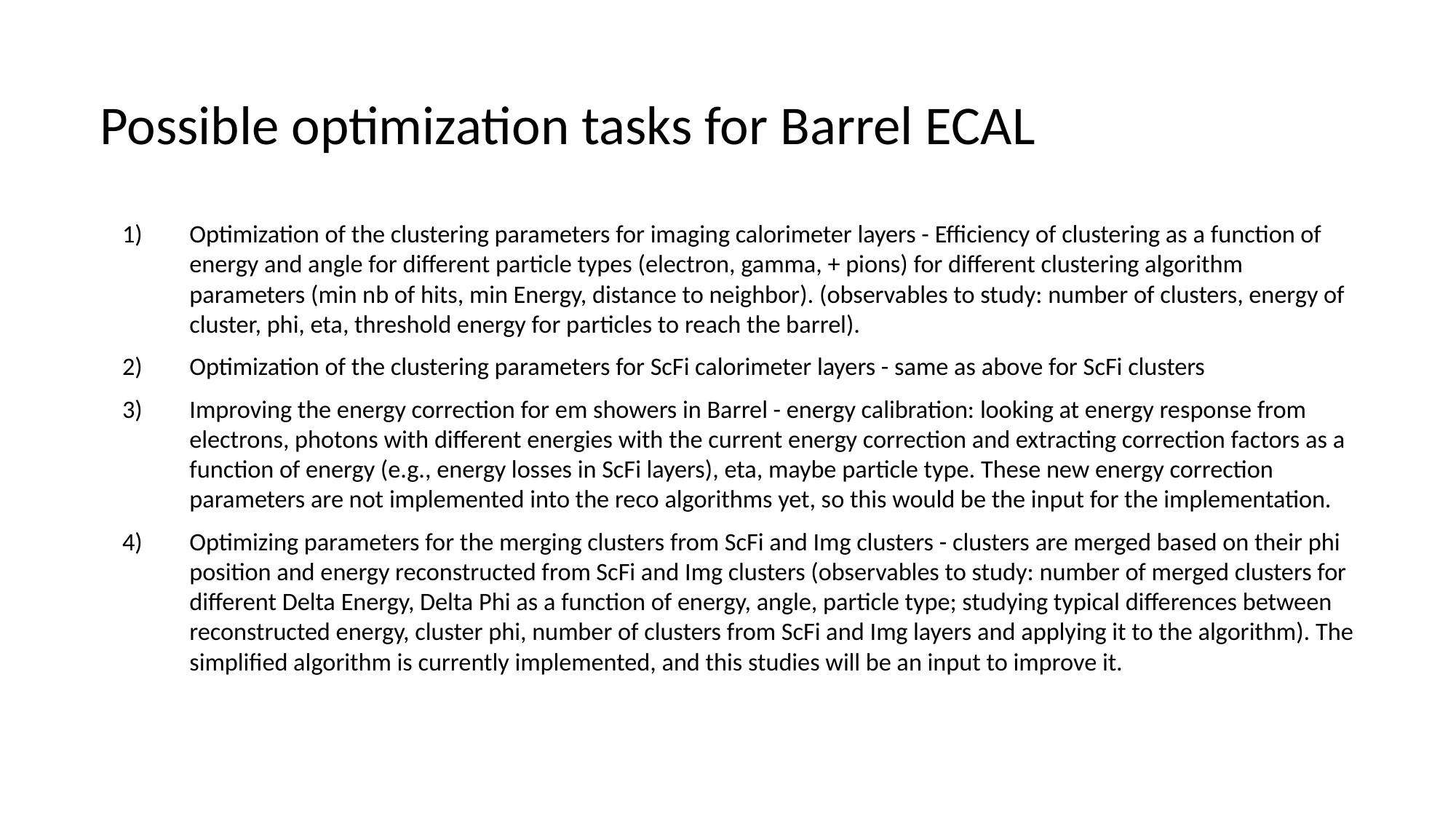

Possible optimization tasks for Barrel ECAL
Optimization of the clustering parameters for imaging calorimeter layers - Efficiency of clustering as a function of energy and angle for different particle types (electron, gamma, + pions) for different clustering algorithm parameters (min nb of hits, min Energy, distance to neighbor). (observables to study: number of clusters, energy of cluster, phi, eta, threshold energy for particles to reach the barrel).
Optimization of the clustering parameters for ScFi calorimeter layers - same as above for ScFi clusters
Improving the energy correction for em showers in Barrel - energy calibration: looking at energy response from electrons, photons with different energies with the current energy correction and extracting correction factors as a function of energy (e.g., energy losses in ScFi layers), eta, maybe particle type. These new energy correction parameters are not implemented into the reco algorithms yet, so this would be the input for the implementation.
Optimizing parameters for the merging clusters from ScFi and Img clusters - clusters are merged based on their phi position and energy reconstructed from ScFi and Img clusters (observables to study: number of merged clusters for different Delta Energy, Delta Phi as a function of energy, angle, particle type; studying typical differences between reconstructed energy, cluster phi, number of clusters from ScFi and Img layers and applying it to the algorithm). The simplified algorithm is currently implemented, and this studies will be an input to improve it.